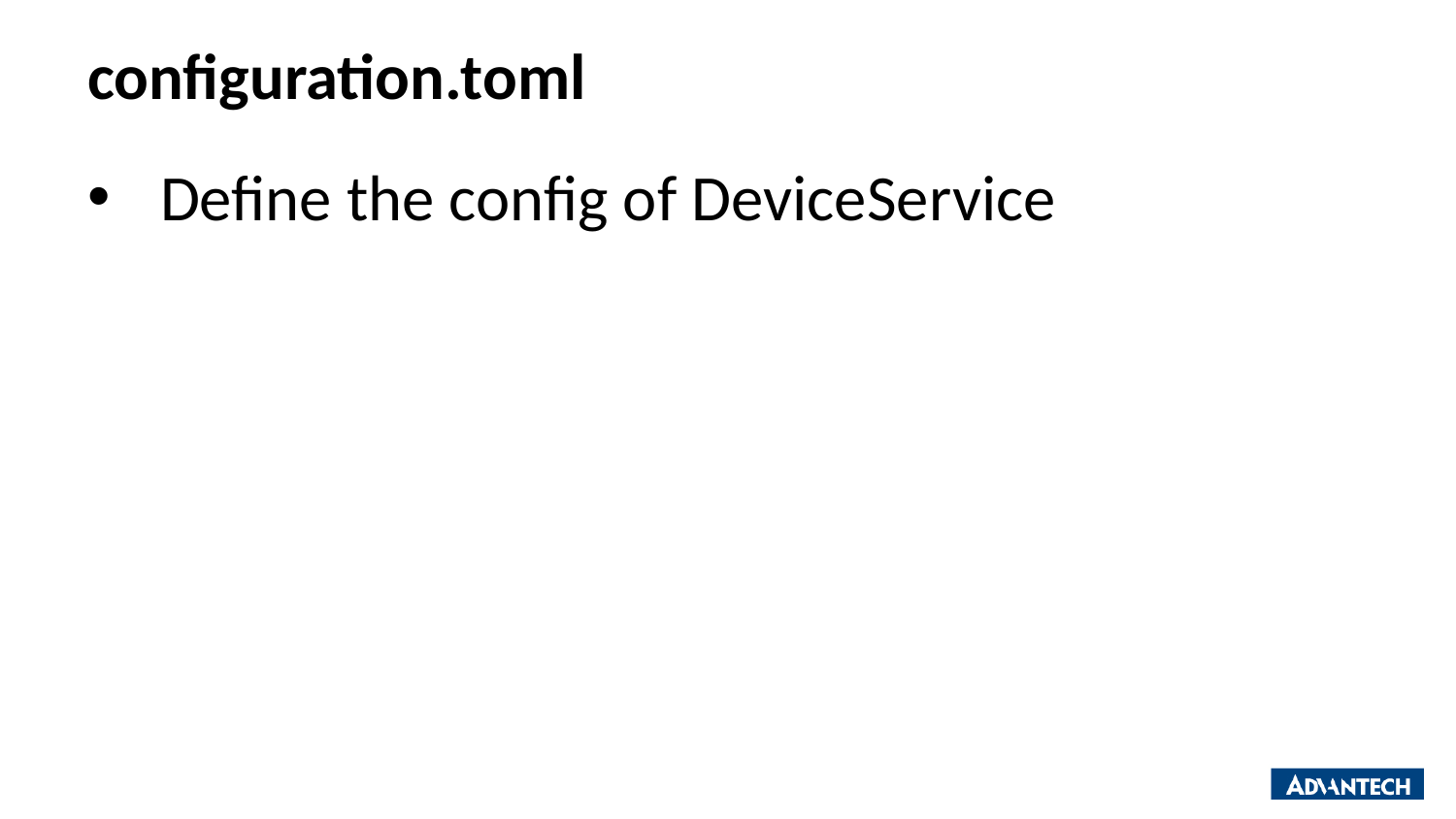

# configuration.toml
Define the config of DeviceService